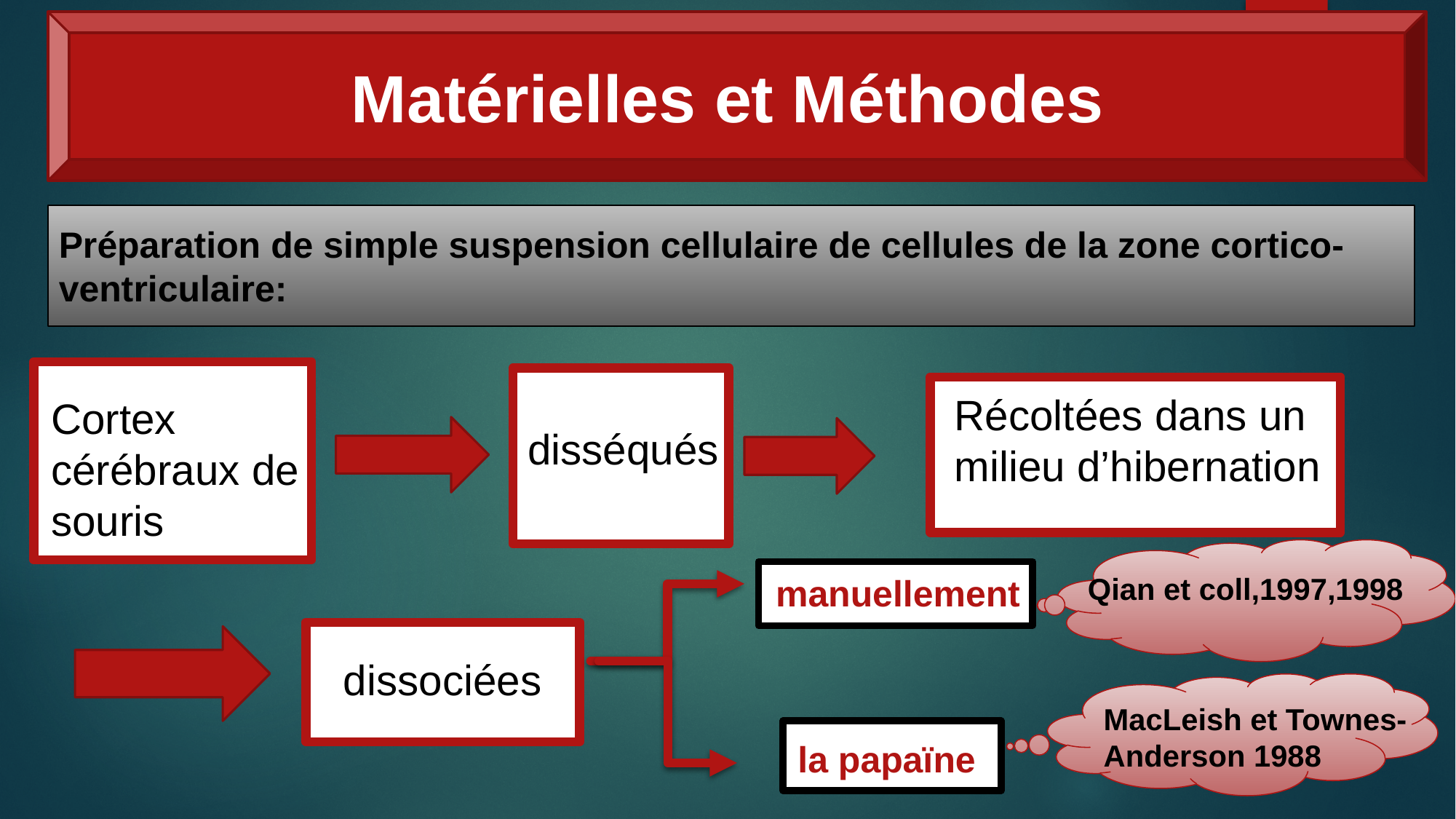

Matérielles et Méthodes

Préparation de simple suspension cellulaire de cellules de la zone cortico-ventriculaire:

Récoltées dans un milieu d’hibernation
Cortex cérébraux de souris

disséqués

manuellement
Qian et coll,1997,1998

dissociées

MacLeish et Townes-Anderson 1988

la papaïne